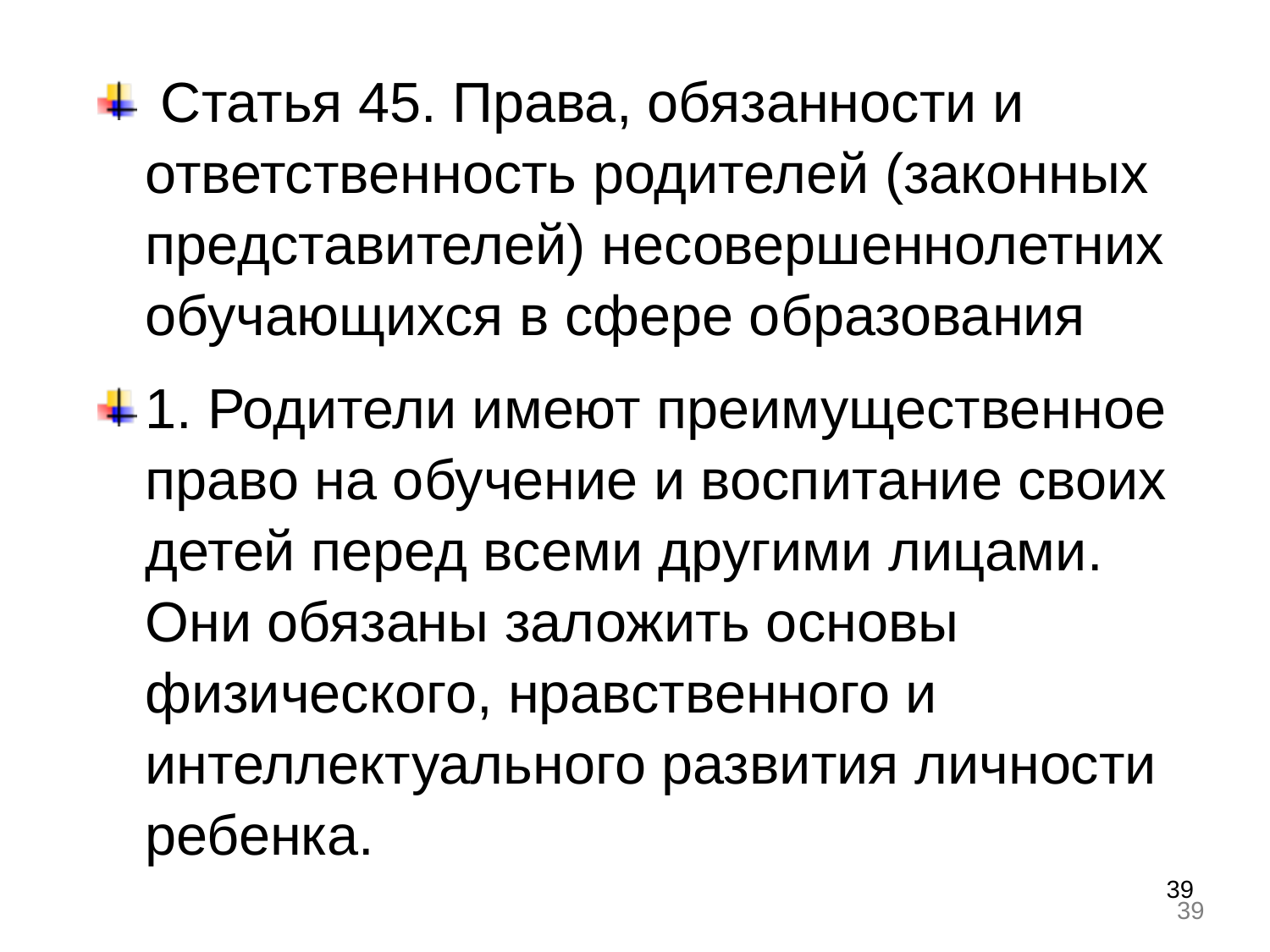

Статья 45. Права, обязанности и ответственность родителей (законных представителей) несовершеннолетних обучающихся в сфере образования
1. Родители имеют преимущественное право на обучение и воспитание своих детей перед всеми другими лицами.
Они обязаны заложить основы физического, нравственного и интеллектуального развития личности ребенка.
39
39